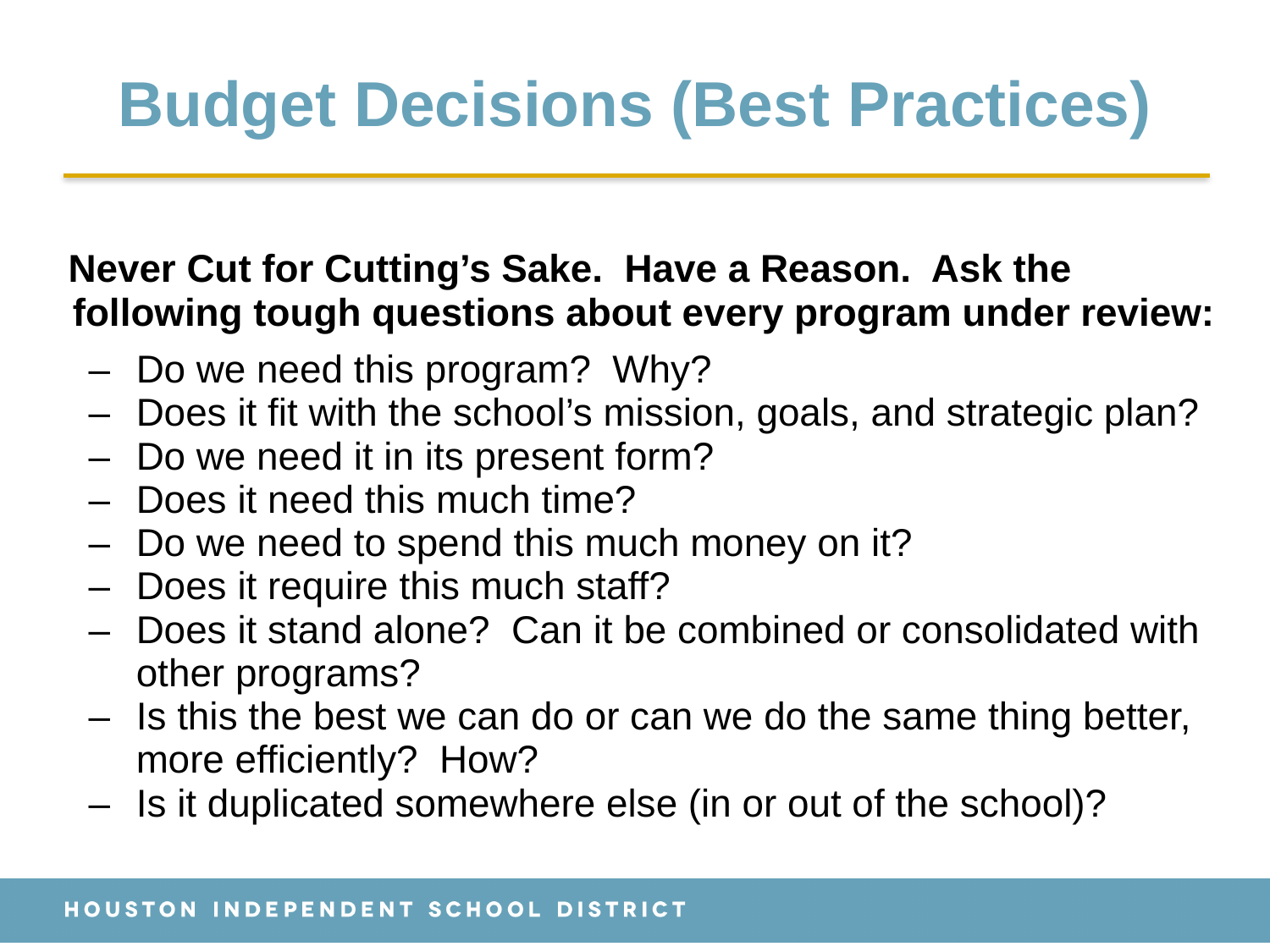

# Budget Decisions (Best Practices)
| Never Cut for Cutting’s Sake. Have a Reason. Ask the following tough questions about every program under review: Do we need this program? Why? Does it fit with the school’s mission, goals, and strategic plan? Do we need it in its present form? Does it need this much time? Do we need to spend this much money on it? Does it require this much staff? Does it stand alone? Can it be combined or consolidated with other programs? Is this the best we can do or can we do the same thing better, more efficiently? How? Is it duplicated somewhere else (in or out of the school)? |
| --- |